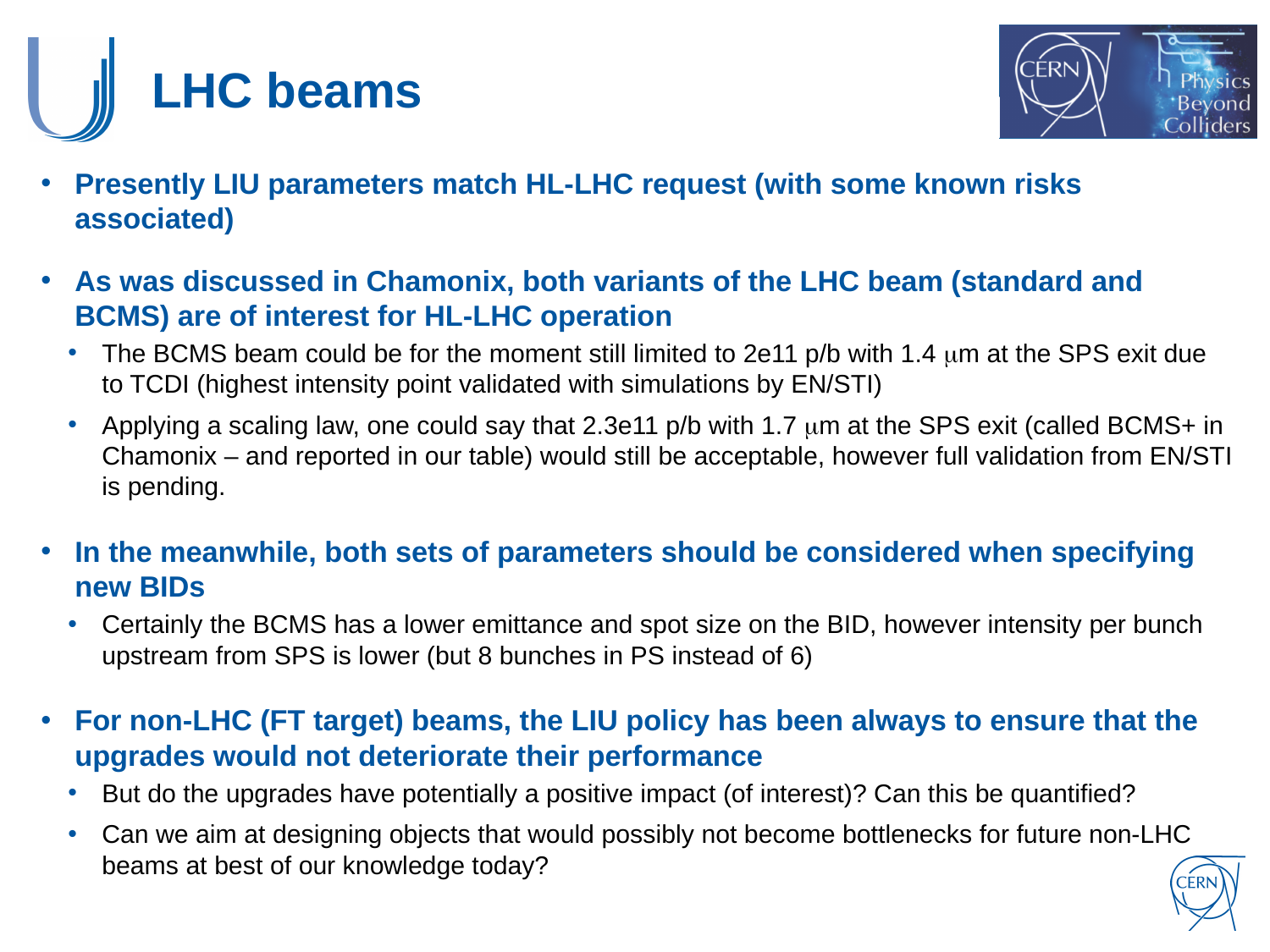

# LHC beams
Presently LIU parameters match HL-LHC request (with some known risks associated)
As was discussed in Chamonix, both variants of the LHC beam (standard and BCMS) are of interest for HL-LHC operation
The BCMS beam could be for the moment still limited to 2e11 p/b with 1.4 μm at the SPS exit due to TCDI (highest intensity point validated with simulations by EN/STI)
Applying a scaling law, one could say that 2.3e11 p/b with 1.7 μm at the SPS exit (called BCMS+ in Chamonix – and reported in our table) would still be acceptable, however full validation from EN/STI is pending.
In the meanwhile, both sets of parameters should be considered when specifying new BIDs
Certainly the BCMS has a lower emittance and spot size on the BID, however intensity per bunch upstream from SPS is lower (but 8 bunches in PS instead of 6)
For non-LHC (FT target) beams, the LIU policy has been always to ensure that the upgrades would not deteriorate their performance
But do the upgrades have potentially a positive impact (of interest)? Can this be quantified?
Can we aim at designing objects that would possibly not become bottlenecks for future non-LHC beams at best of our knowledge today?